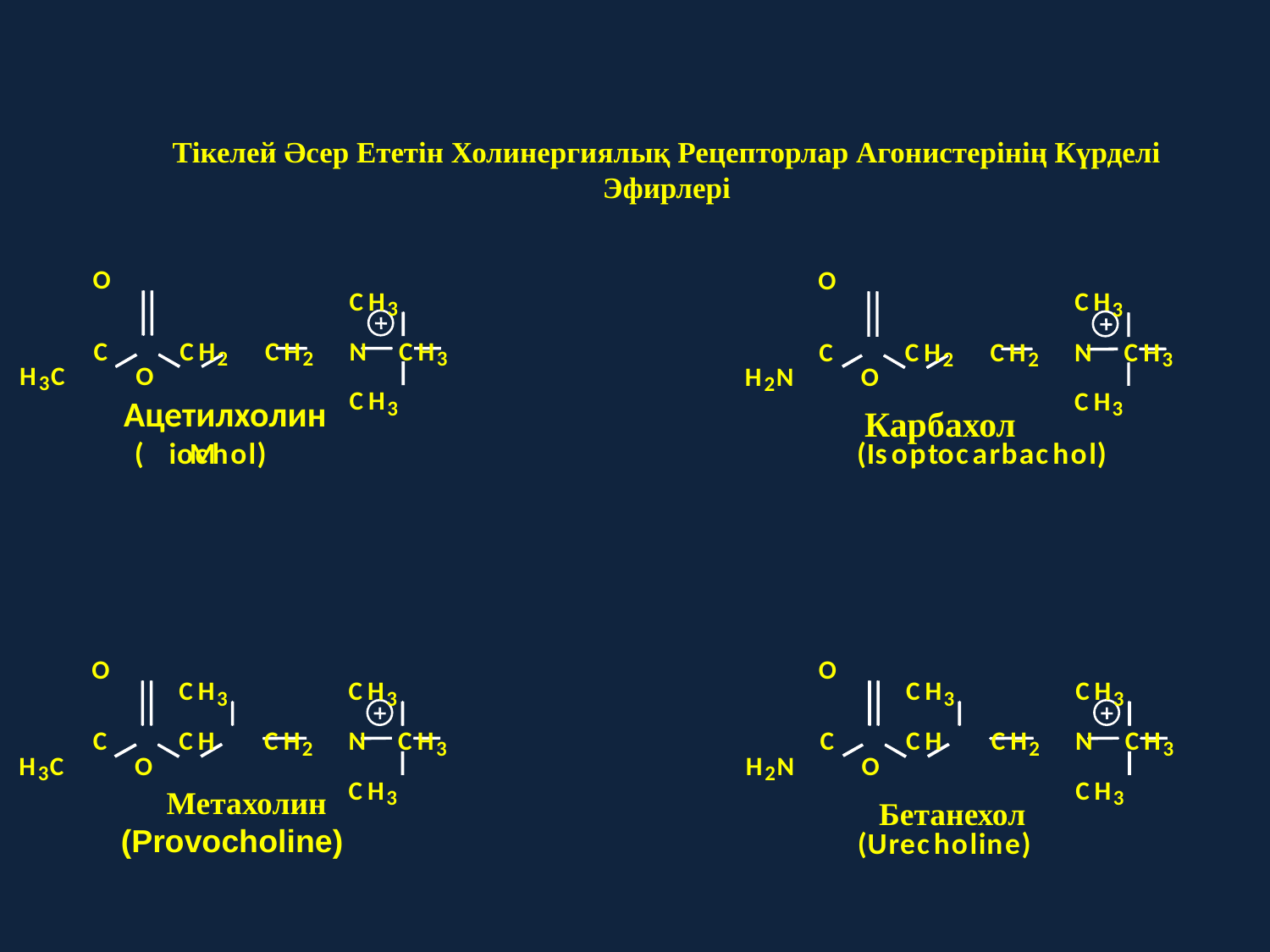

# Тікелей Әсер Ететін Холинергиялық Рецепторлар Агонистерінің Күрделі Эфирлері
O
O
C
H
C
H

3
3

C
C
H
C
H
N
C
H
C
C
H
C
H
N
2
2
3
2
2

H
C
O
O

3
C
H
Ацетилхолин
3

(
M
i
o
c
h
o
l
)
O
C
H
C
H

3
3

C
C
H
C
H
N
C
H
2
3

H
N
O

2
C
H
3

Бетанехол
(
U
r
e
c
h
o
l
i
n
e
)
C
H
3
H
N
2
C
H
3
Карбахол
(
I
s
o
p
t
o
c
a
r
b
a
c
h
o
l
)
O
C
H
C
H
3
3
C
C
H
C
H
N
C
H
2
3
H
C
O
3
C
H
Метахолин
3
(Provocholine)